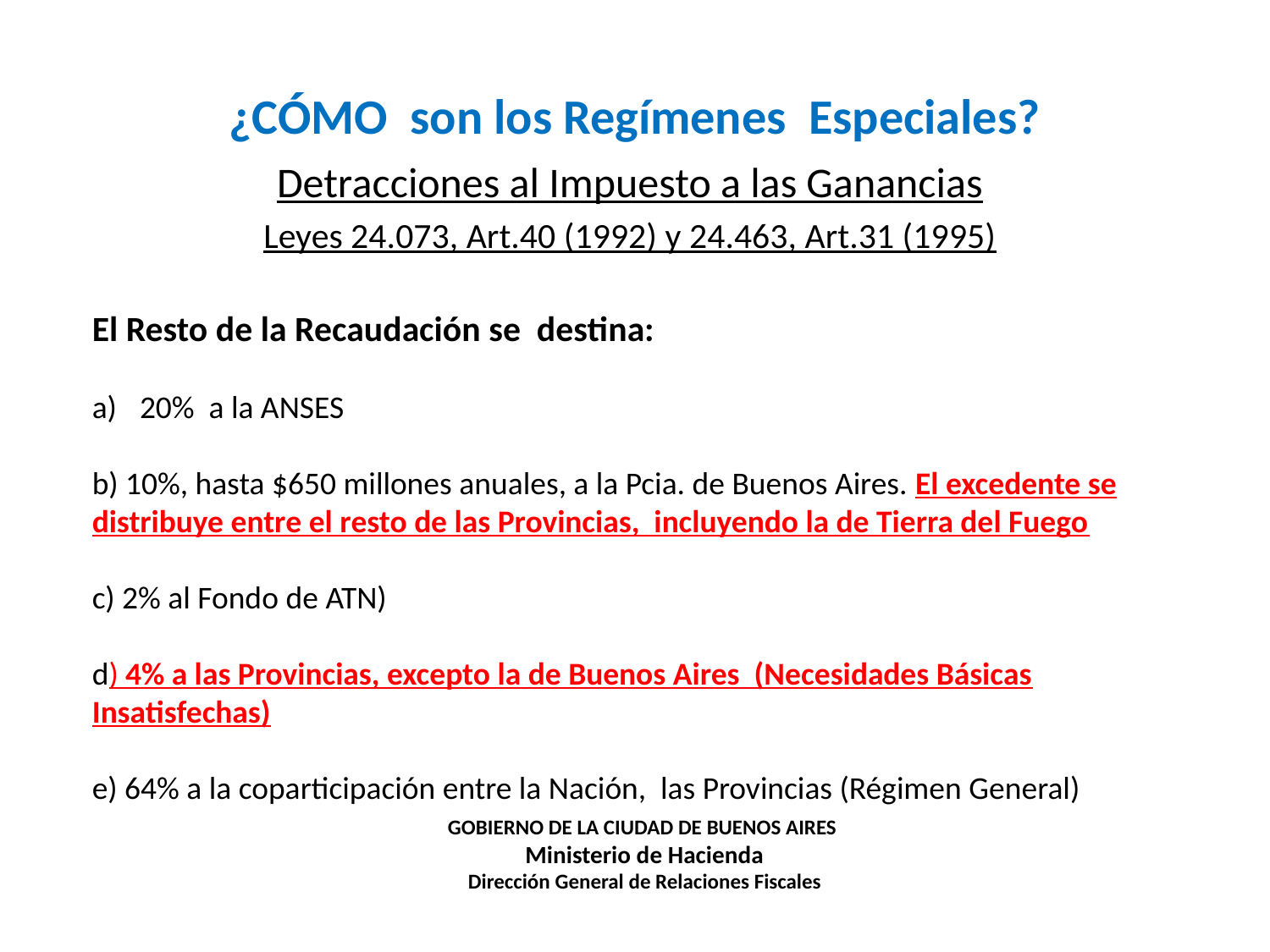

# ¿CÓMO  son los Regímenes  Especiales?
Detracciones al Impuesto a las Ganancias
Leyes 24.073, Art.40 (1992) y 24.463, Art.31 (1995)

El Resto de la Recaudación se  destina:

20%  a la ANSES

b) 10%, hasta $650 millones anuales, a la Pcia. de Buenos Aires. El excedente se distribuye entre el resto de las Provincias,  incluyendo la de Tierra del Fuego

c) 2% al Fondo de ATN)

d) 4% a las Provincias, excepto la de Buenos Aires  (Necesidades Básicas Insatisfechas)

e) 64% a la coparticipación entre la Nación,  las Provincias (Régimen General)
GOBIERNO DE LA CIUDAD DE BUENOS AIRES
 Ministerio de Hacienda
Dirección General de Relaciones Fiscales